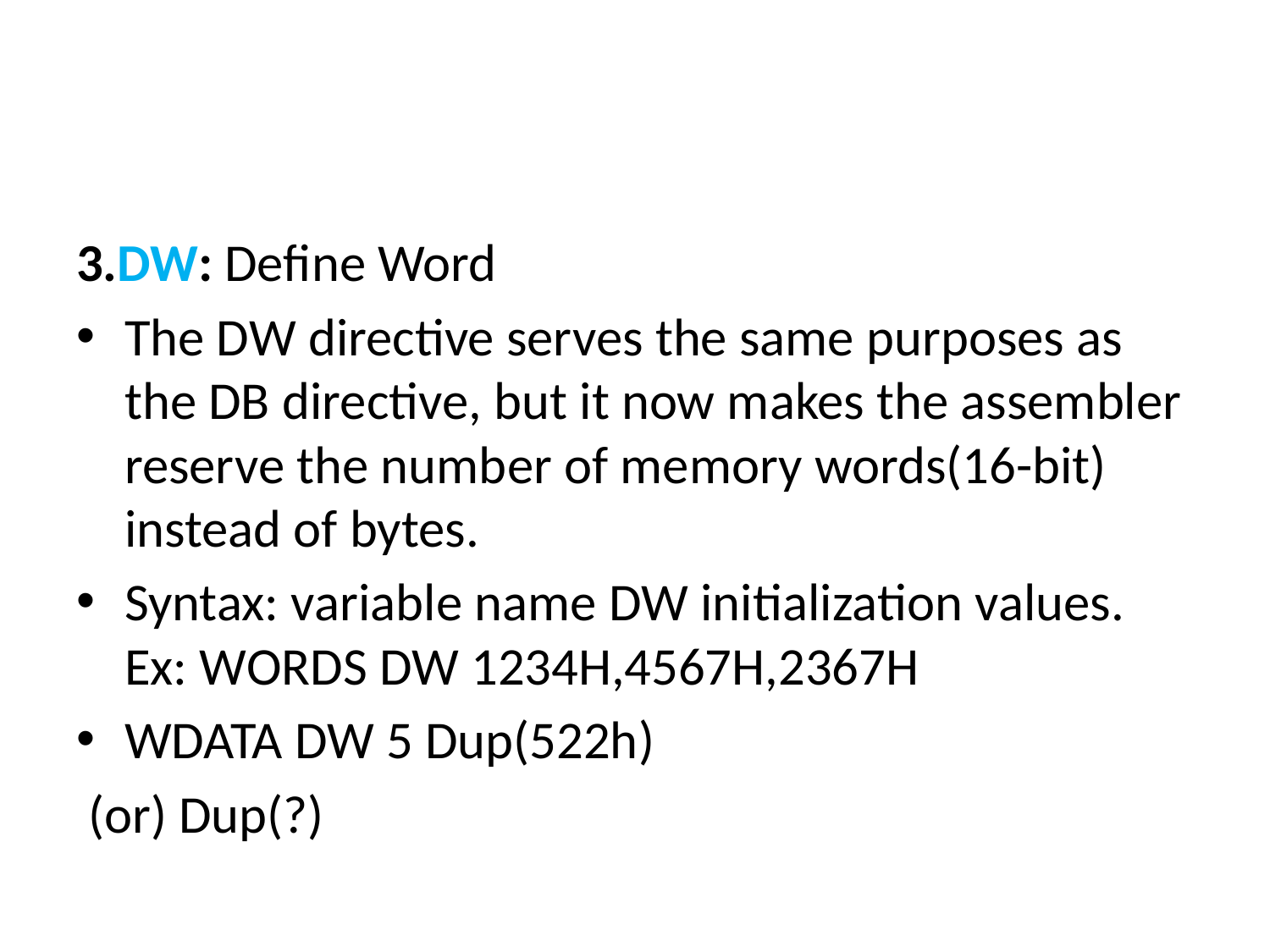

#
3.DW: Define Word
The DW directive serves the same purposes as the DB directive, but it now makes the assembler reserve the number of memory words(16-bit) instead of bytes.
Syntax: variable name DW initialization values. Ex: WORDS DW 1234H,4567H,2367H
WDATA DW 5 Dup(522h)
 (or) Dup(?)